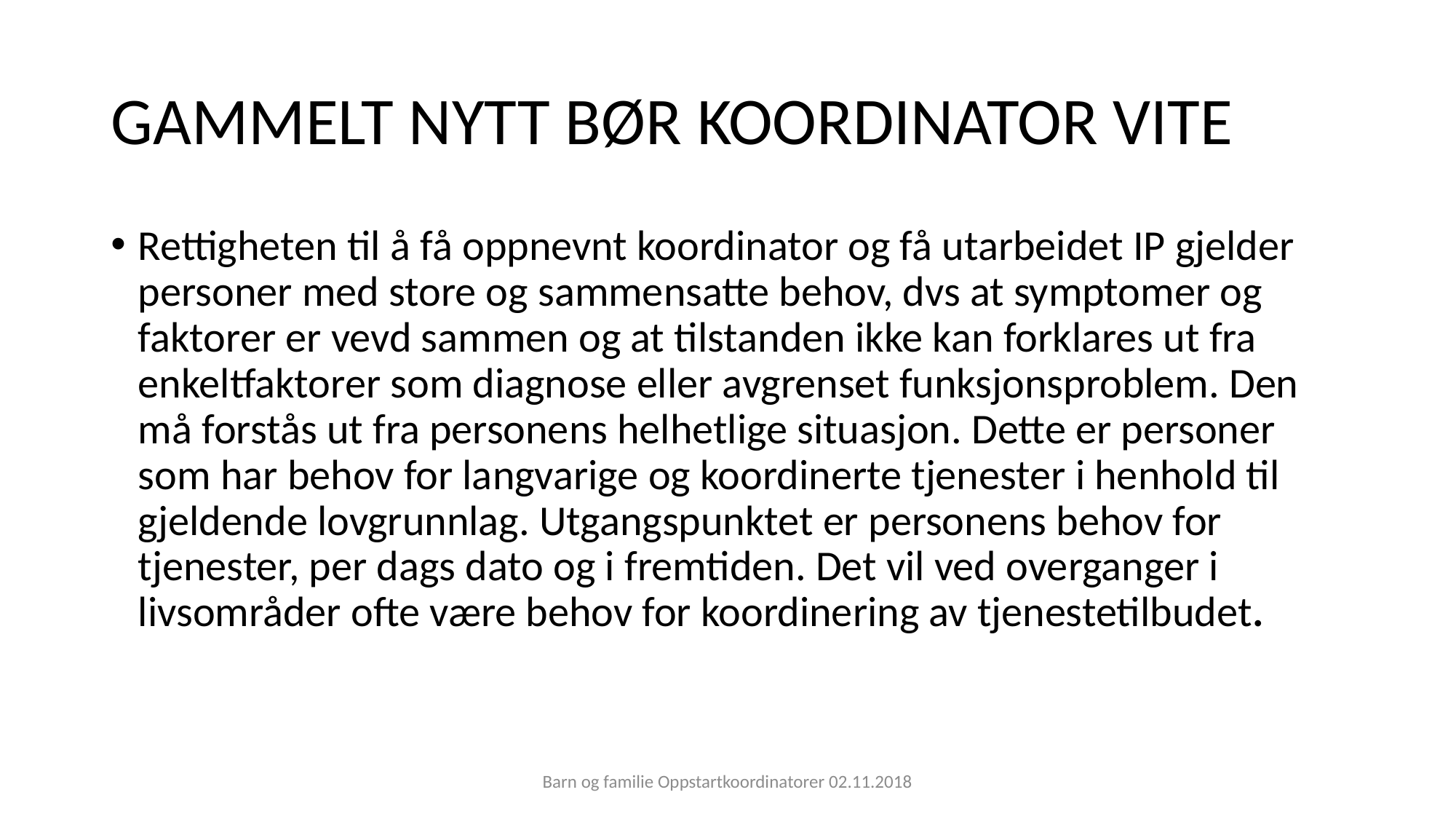

# GAMMELT NYTT BØR KOORDINATOR VITE
Rettigheten til å få oppnevnt koordinator og få utarbeidet IP gjelder personer med store og sammensatte behov, dvs at symptomer og faktorer er vevd sammen og at tilstanden ikke kan forklares ut fra enkeltfaktorer som diagnose eller avgrenset funksjonsproblem. Den må forstås ut fra personens helhetlige situasjon. Dette er personer som har behov for langvarige og koordinerte tjenester i henhold til gjeldende lovgrunnlag. Utgangspunktet er personens behov for tjenester, per dags dato og i fremtiden. Det vil ved overganger i livsområder ofte være behov for koordinering av tjenestetilbudet.

Barn og familie Oppstartkoordinatorer 02.11.2018